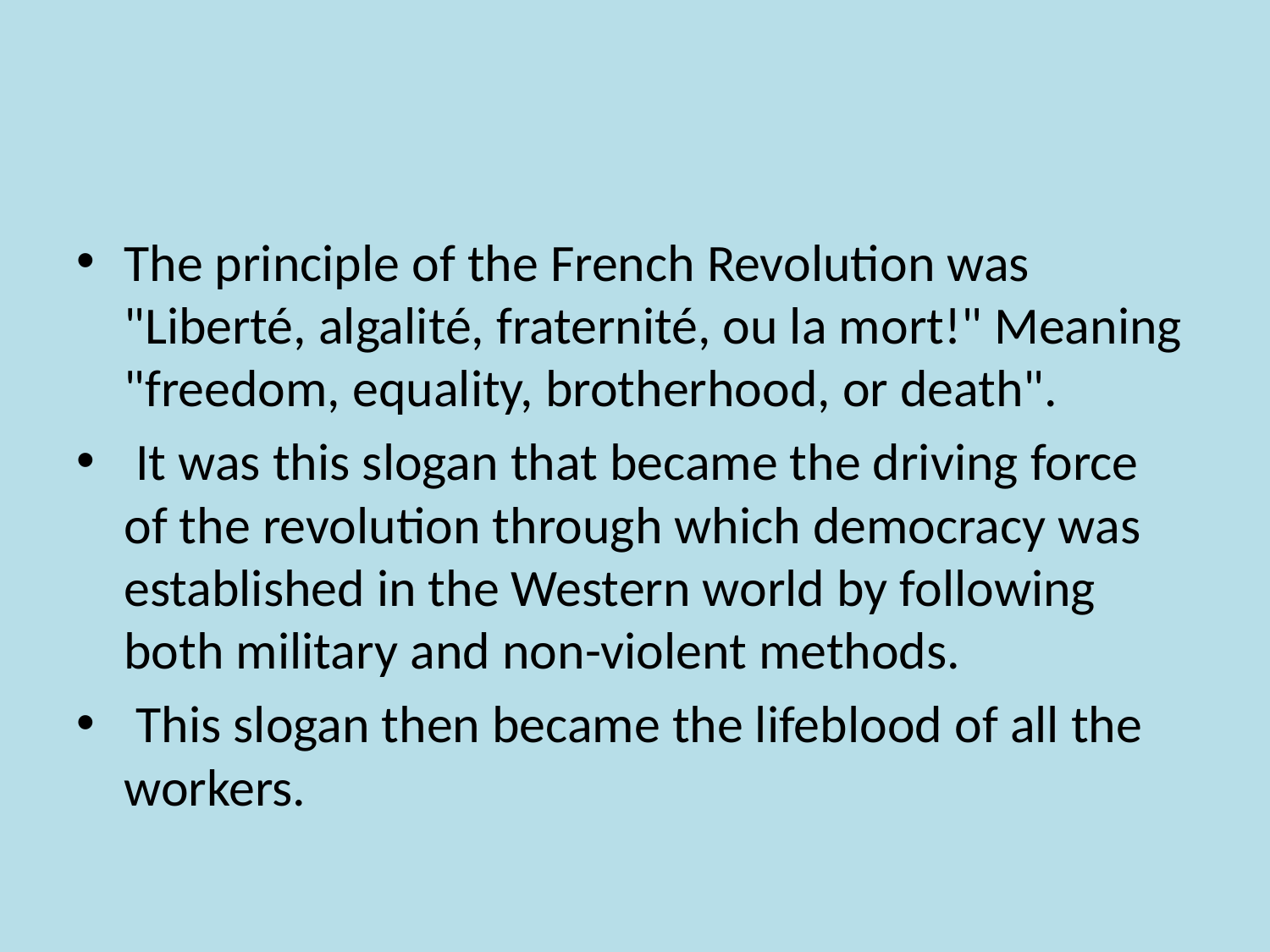

The principle of the French Revolution was "Liberté, algalité, fraternité, ou la mort!" Meaning "freedom, equality, brotherhood, or death".
 It was this slogan that became the driving force of the revolution through which democracy was established in the Western world by following both military and non-violent methods.
 This slogan then became the lifeblood of all the workers.